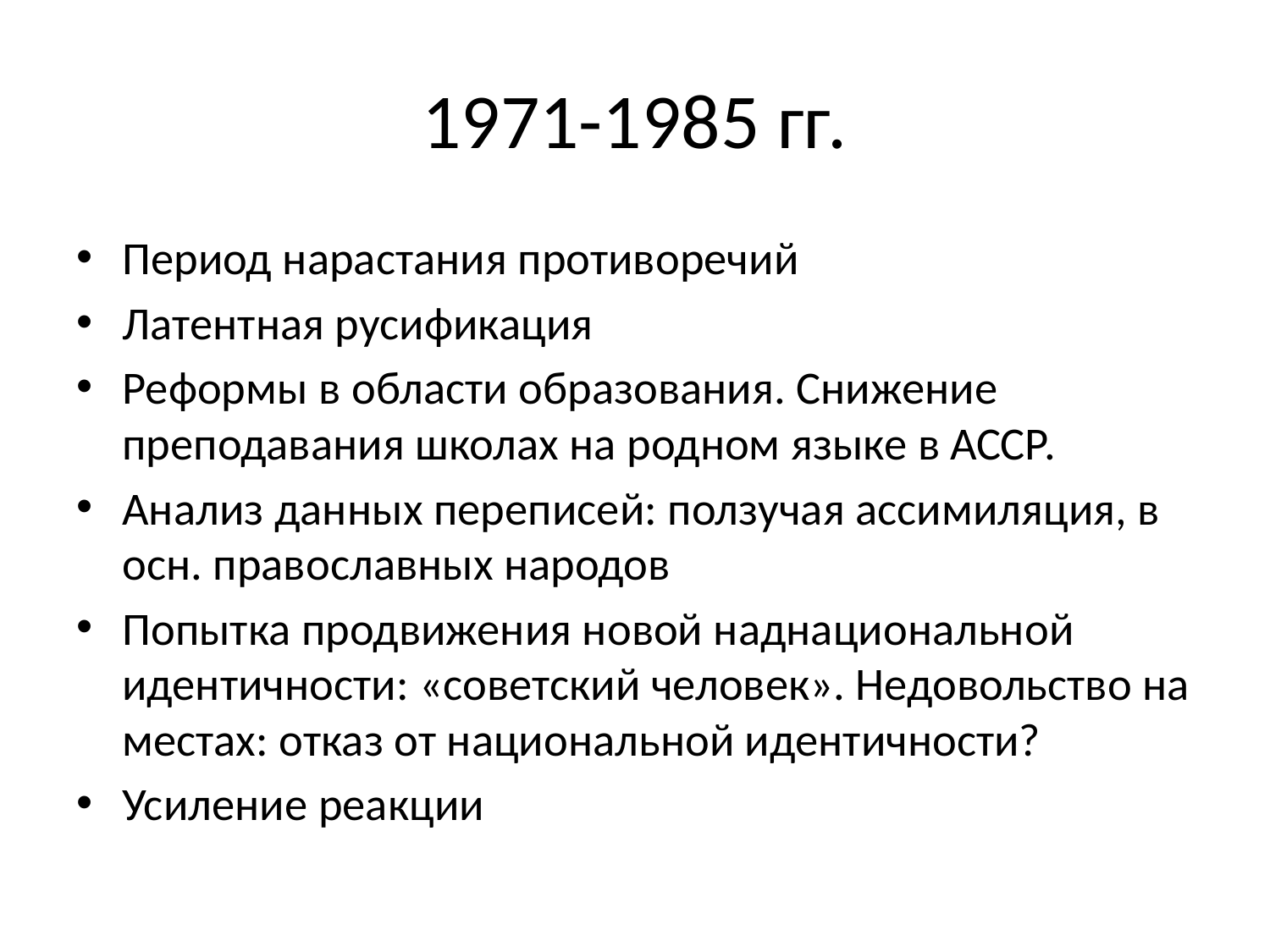

# 1971-1985 гг.
Период нарастания противоречий
Латентная русификация
Реформы в области образования. Снижение преподавания школах на родном языке в АССР.
Анализ данных переписей: ползучая ассимиляция, в осн. православных народов
Попытка продвижения новой наднациональной идентичности: «советский человек». Недовольство на местах: отказ от национальной идентичности?
Усиление реакции